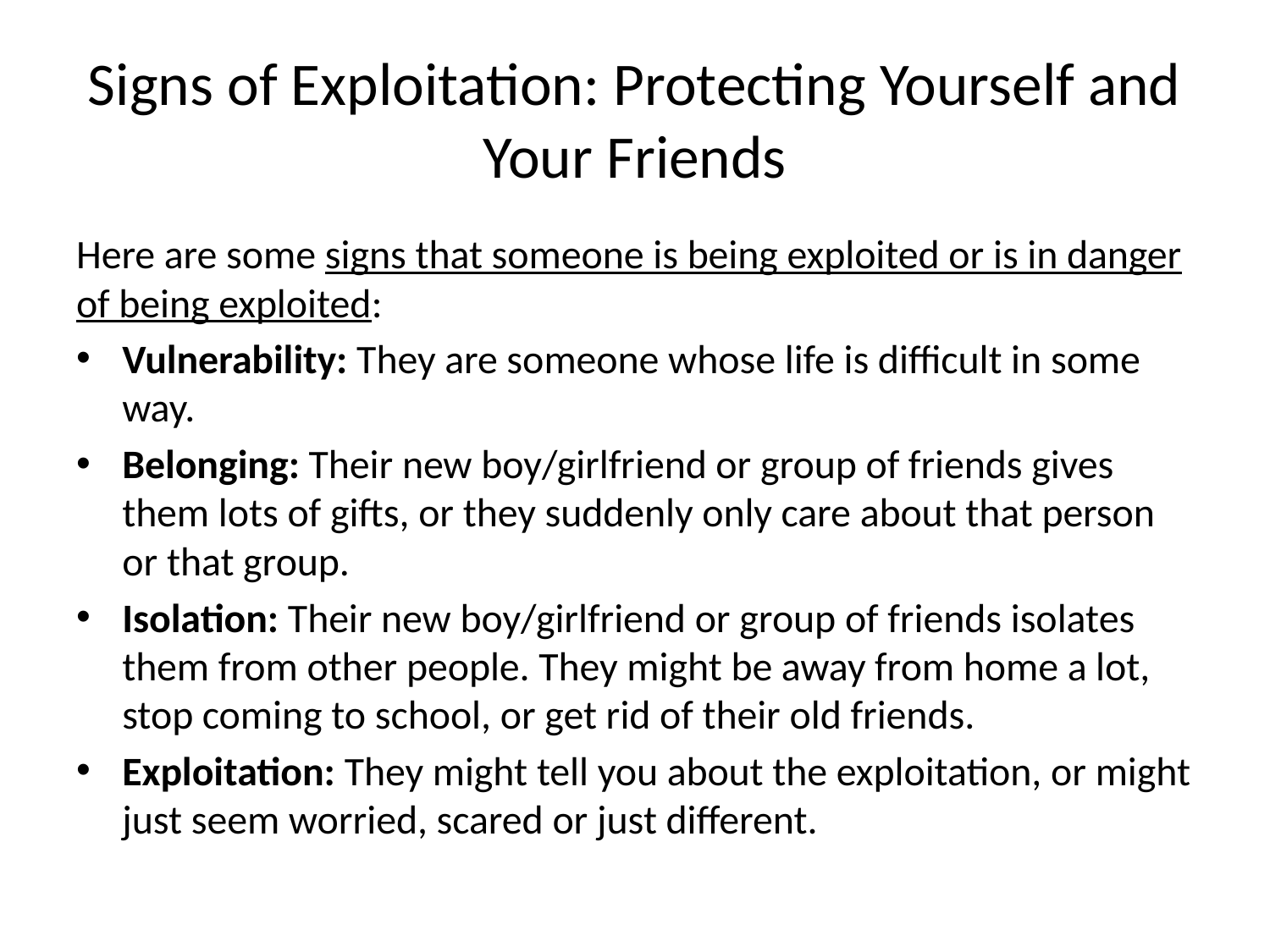

# Signs of Exploitation: Protecting Yourself and Your Friends
Here are some signs that someone is being exploited or is in danger of being exploited:
Vulnerability: They are someone whose life is difficult in some way.
Belonging: Their new boy/girlfriend or group of friends gives them lots of gifts, or they suddenly only care about that person or that group.
Isolation: Their new boy/girlfriend or group of friends isolates them from other people. They might be away from home a lot, stop coming to school, or get rid of their old friends.
Exploitation: They might tell you about the exploitation, or might just seem worried, scared or just different.